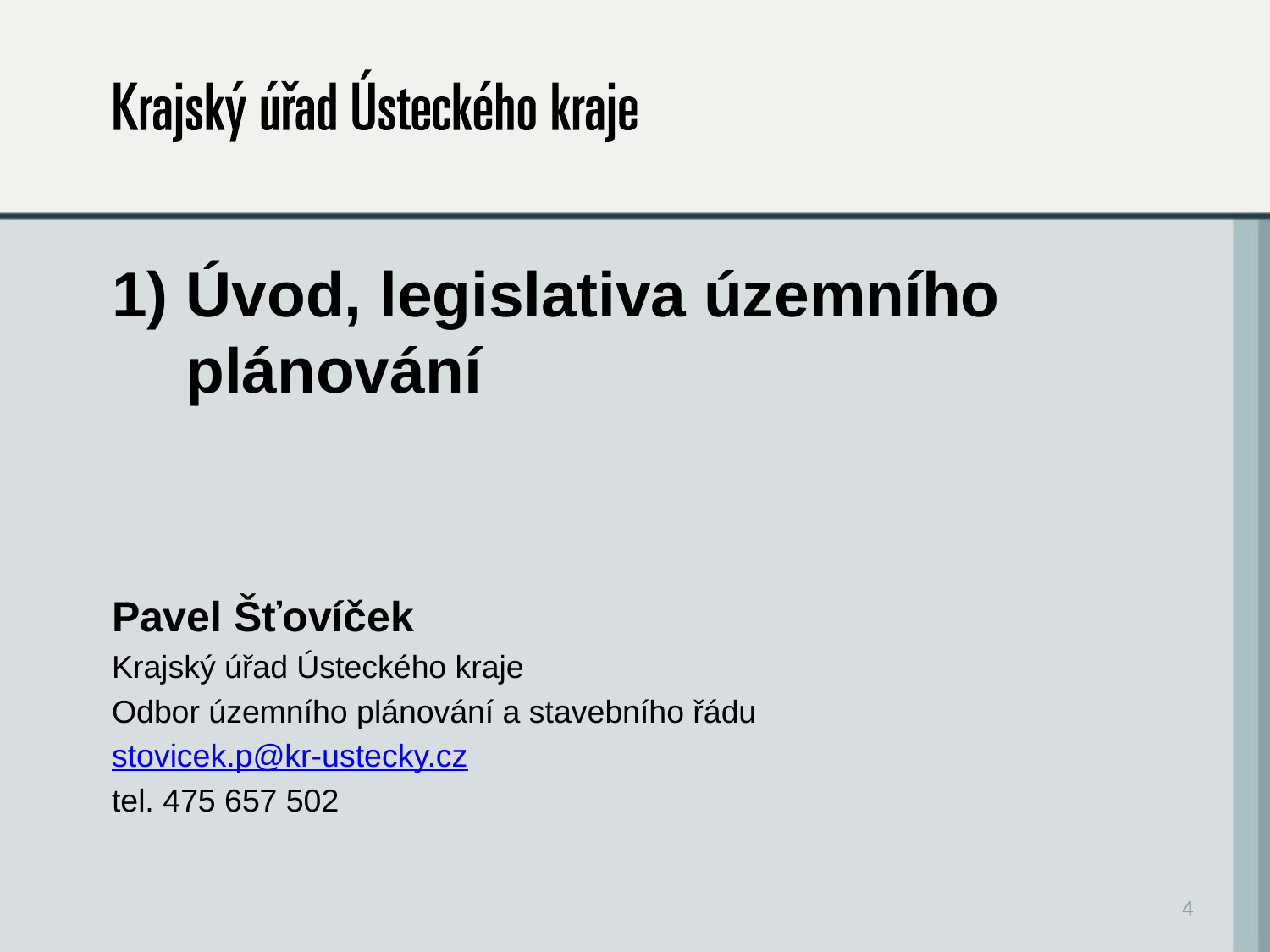

# 1) Úvod, legislativa územního plánování

Pavel Šťovíček
Krajský úřad Ústeckého kraje
Odbor územního plánování a stavebního řádu
stovicek.p@kr-ustecky.cz
tel. 475 657 502

4